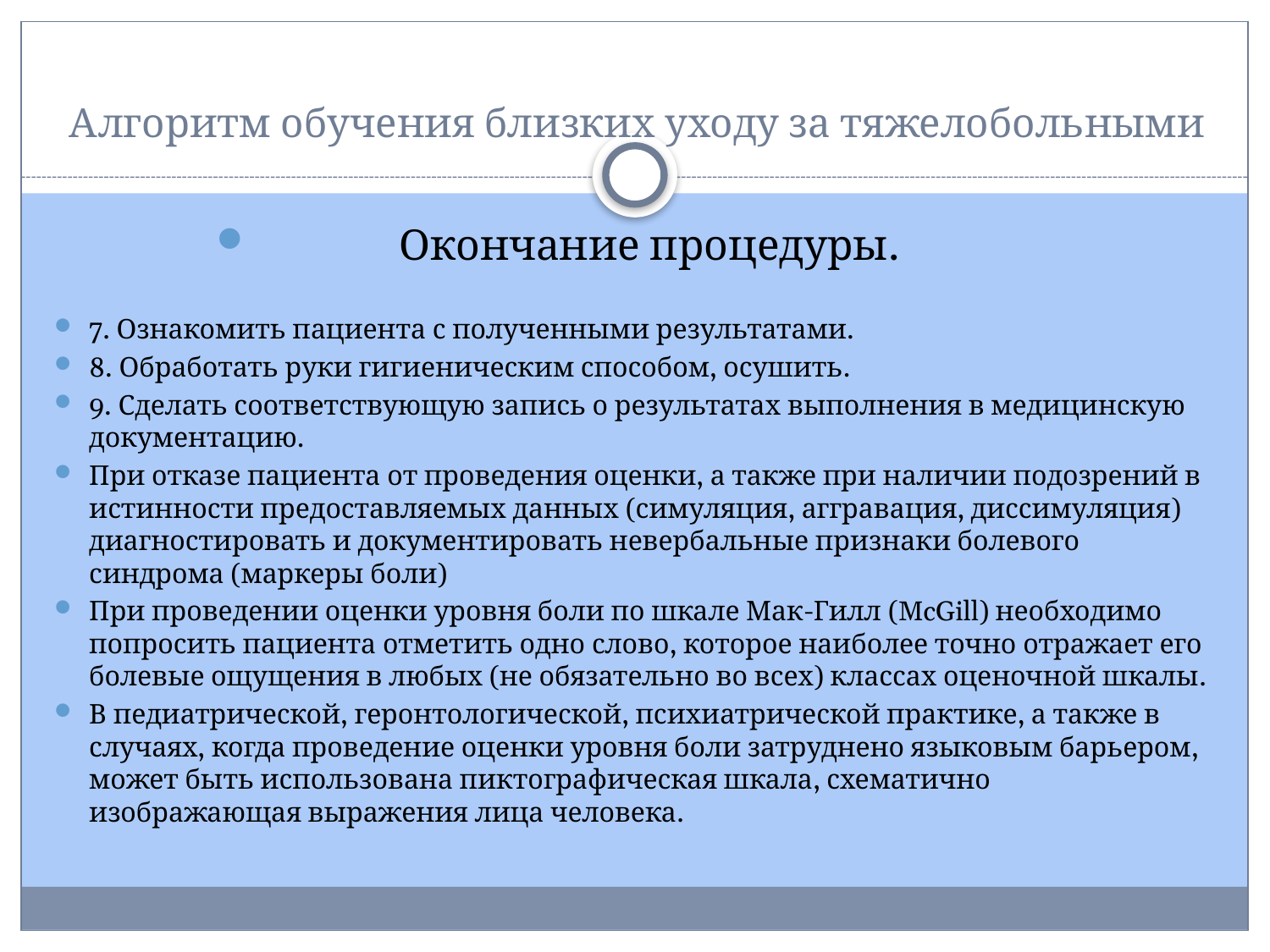

# Алгоритм обучения близких уходу за тяжелобольными
Окончание процедуры.

7. Ознакомить пациента с полученными результатами.
8. Обработать руки гигиеническим способом, осушить.
9. Сделать соответствующую запись о результатах выполнения в медицинскую документацию.
При отказе пациента от проведения оценки, а также при наличии подозрений в истинности предоставляемых данных (симуляция, аггравация, диссимуляция) диагностировать и документировать невербальные признаки болевого синдрома (маркеры боли)
При проведении оценки уровня боли по шкале Мак-Гилл (McGill) необходимо попросить пациента отметить одно слово, которое наиболее точно отражает его болевые ощущения в любых (не обязательно во всех) классах оценочной шкалы.
В педиатрической, геронтологической, психиатрической практике, а также в случаях, когда проведение оценки уровня боли затруднено языковым барьером, может быть использована пиктографическая шкала, схематично изображающая выражения лица человека.